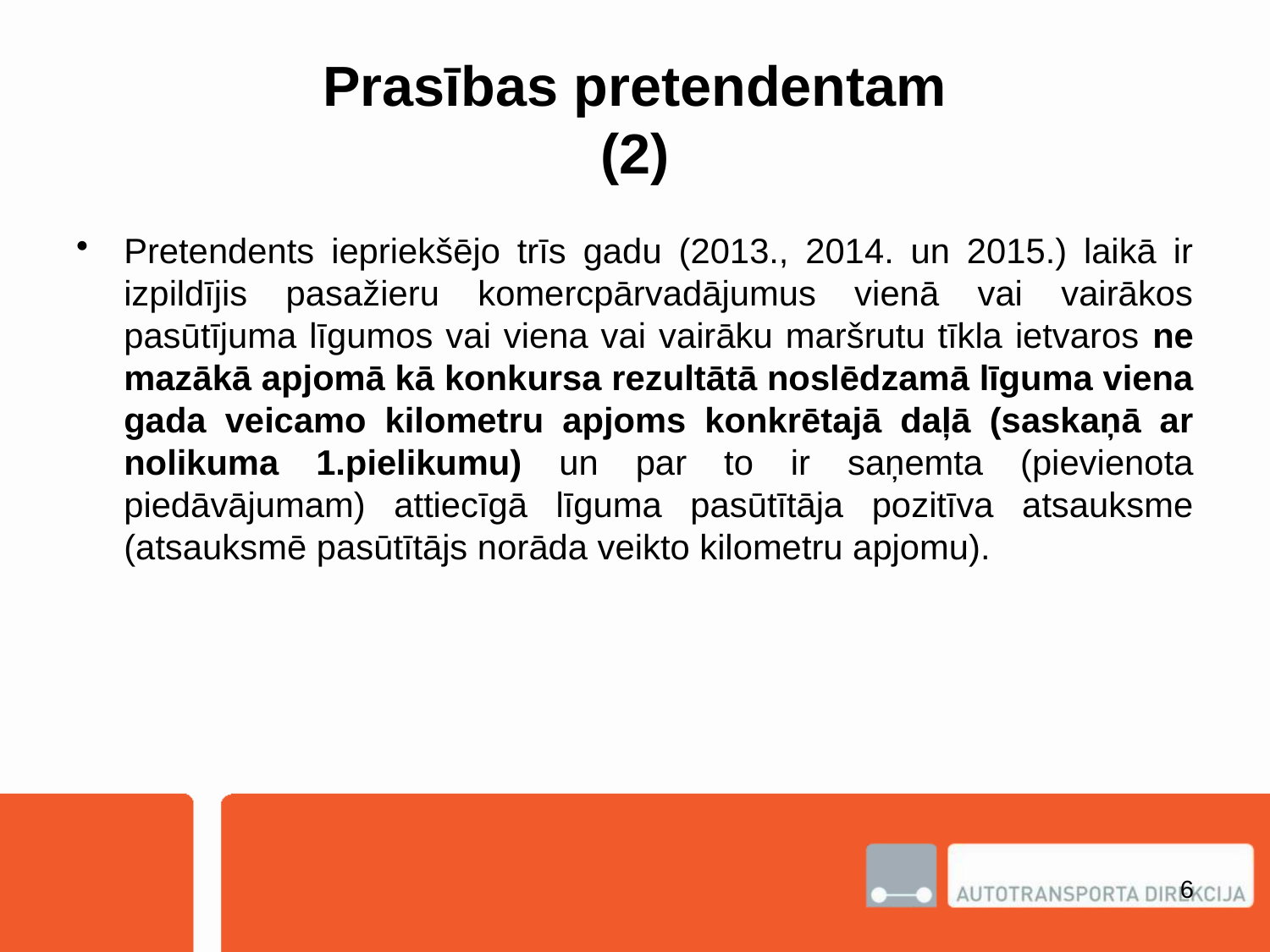

# Prasības pretendentam (2)
Pretendents iepriekšējo trīs gadu (2013., 2014. un 2015.) laikā ir izpildījis pasažieru komercpārvadājumus vienā vai vairākos pasūtījuma līgumos vai viena vai vairāku maršrutu tīkla ietvaros ne mazākā apjomā kā konkursa rezultātā noslēdzamā līguma viena gada veicamo kilometru apjoms konkrētajā daļā (saskaņā ar nolikuma 1.pielikumu) un par to ir saņemta (pievienota piedāvājumam) attiecīgā līguma pasūtītāja pozitīva atsauksme (atsauksmē pasūtītājs norāda veikto kilometru apjomu).

6